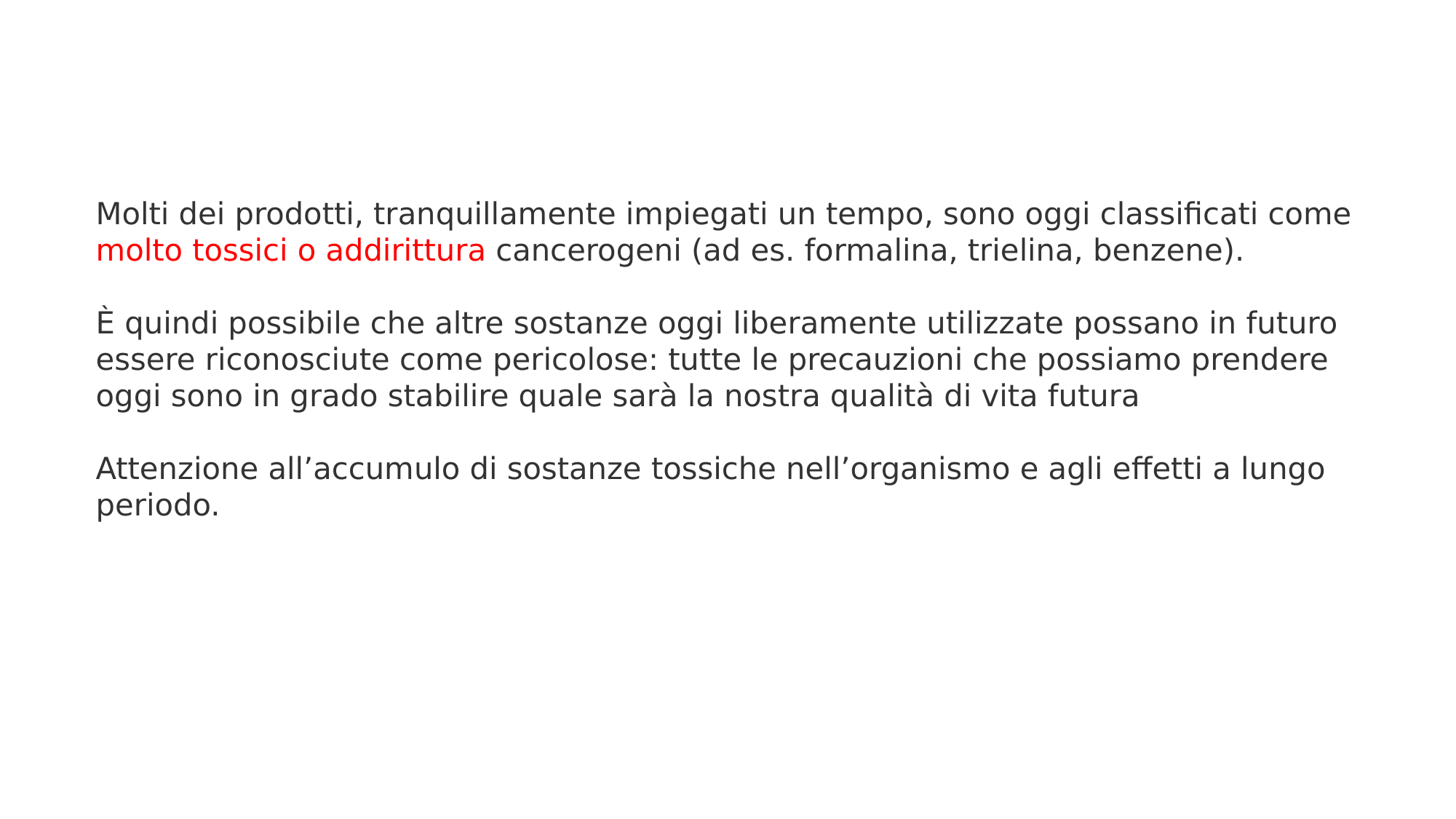

Molti dei prodotti, tranquillamente impiegati un tempo, sono oggi classificati come molto tossici o addirittura cancerogeni (ad es. formalina, trielina, benzene).

È quindi possibile che altre sostanze oggi liberamente utilizzate possano in futuro essere riconosciute come pericolose: tutte le precauzioni che possiamo prendere oggi sono in grado stabilire quale sarà la nostra qualità di vita futura

Attenzione all’accumulo di sostanze tossiche nell’organismo e agli effetti a lungo periodo.